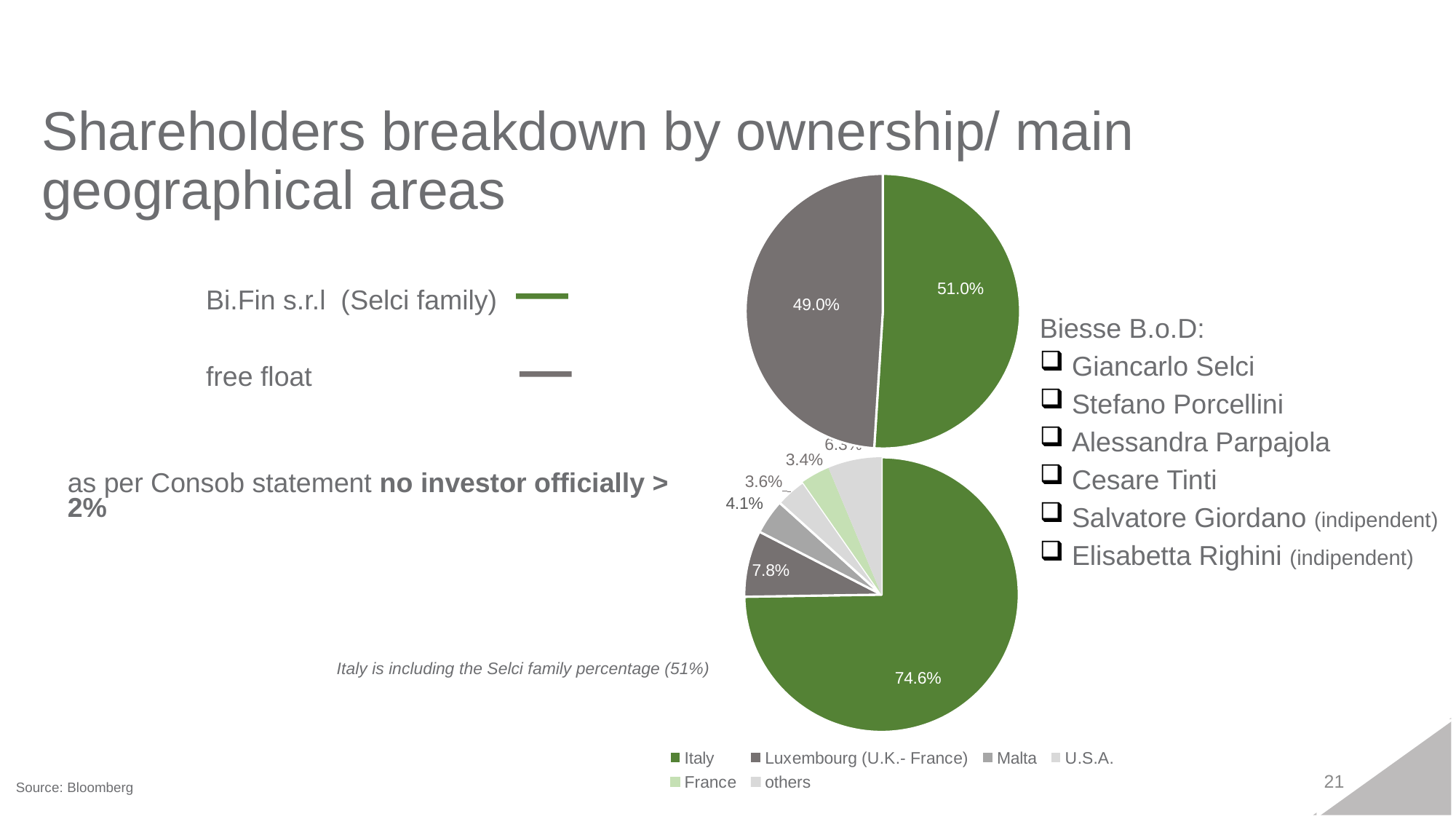

Shareholders breakdown by ownership/ main geographical areas

### Chart

| Category | Turnover Machinery/Service |
|---|---|
| Bi.Fin srl (Selci family) | 0.51 |
| free float | 0.4900000000000003 |
€/MIL

### Chart

| Category |
|---|
Bi.Fin s.r.l  (Selci family)

free float

Biesse B.o.D:
 Giancarlo Selci
 Stefano Porcellini
 Alessandra Parpajola
 Cesare Tinti
 Salvatore Giordano (indipendent)
 Elisabetta Righini (indipendent)

### Chart

| Category | Turnover Machinery/Service |
|---|---|
| Italy | 0.7460000000000016 |
| Luxembourg (U.K.- France) | 0.07800000000000001 |
| Malta | 0.041 |
| U.S.A. | 0.036 |
| France | 0.034 |
| others | 0.063 |
as per Consob statement no investor officially > 2%

%
Italy is including the Selci family percentage (51%)

21
Source: Bloomberg